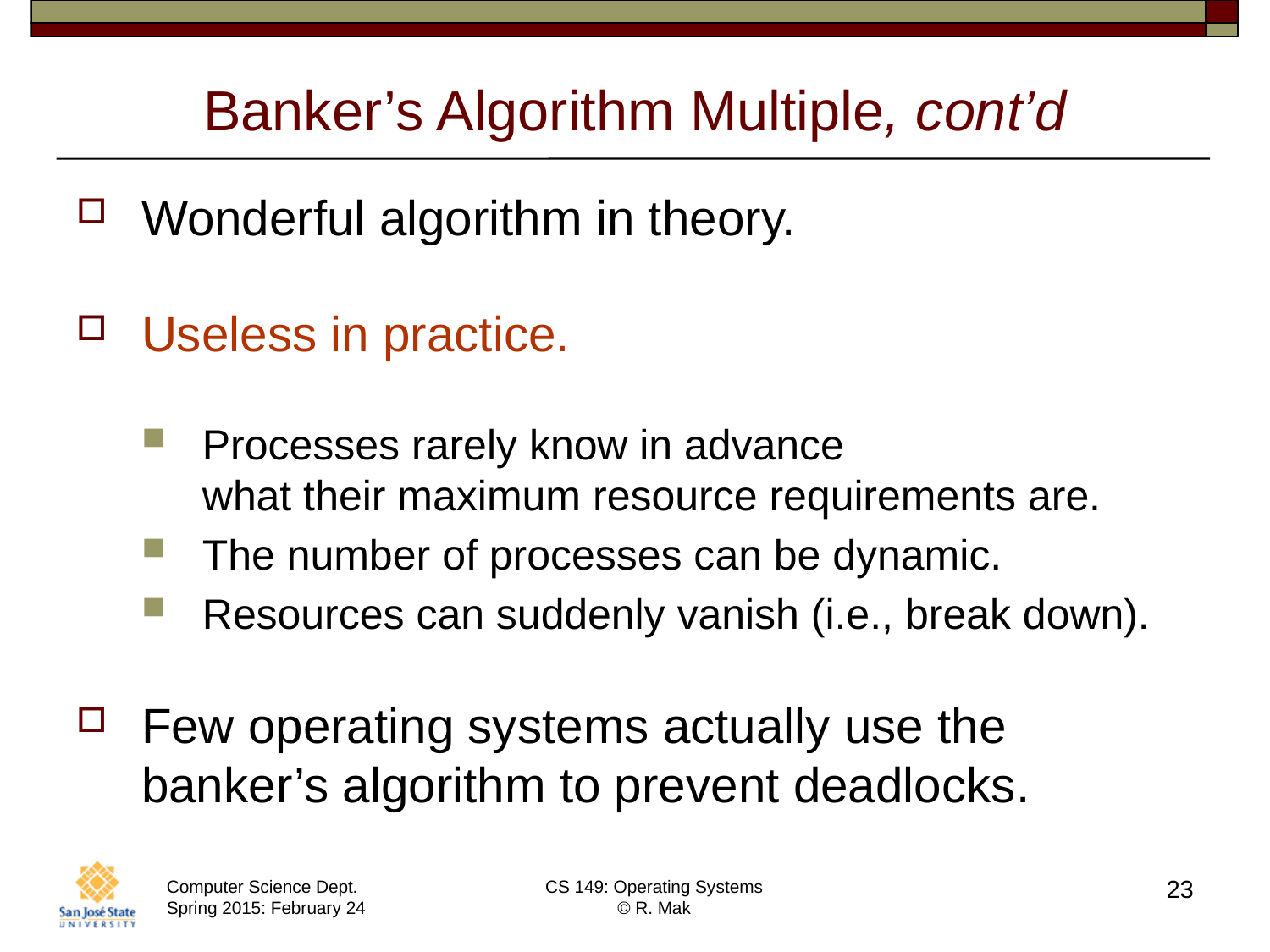

# Banker’s Algorithm Multiple, cont’d
Wonderful algorithm in theory.

Useless in practice.

Processes rarely know in advance
what their maximum resource requirements are.
The number of processes can be dynamic.
Resources can suddenly vanish (i.e., break down).

Few operating systems actually use the
banker’s algorithm to prevent deadlocks.
23